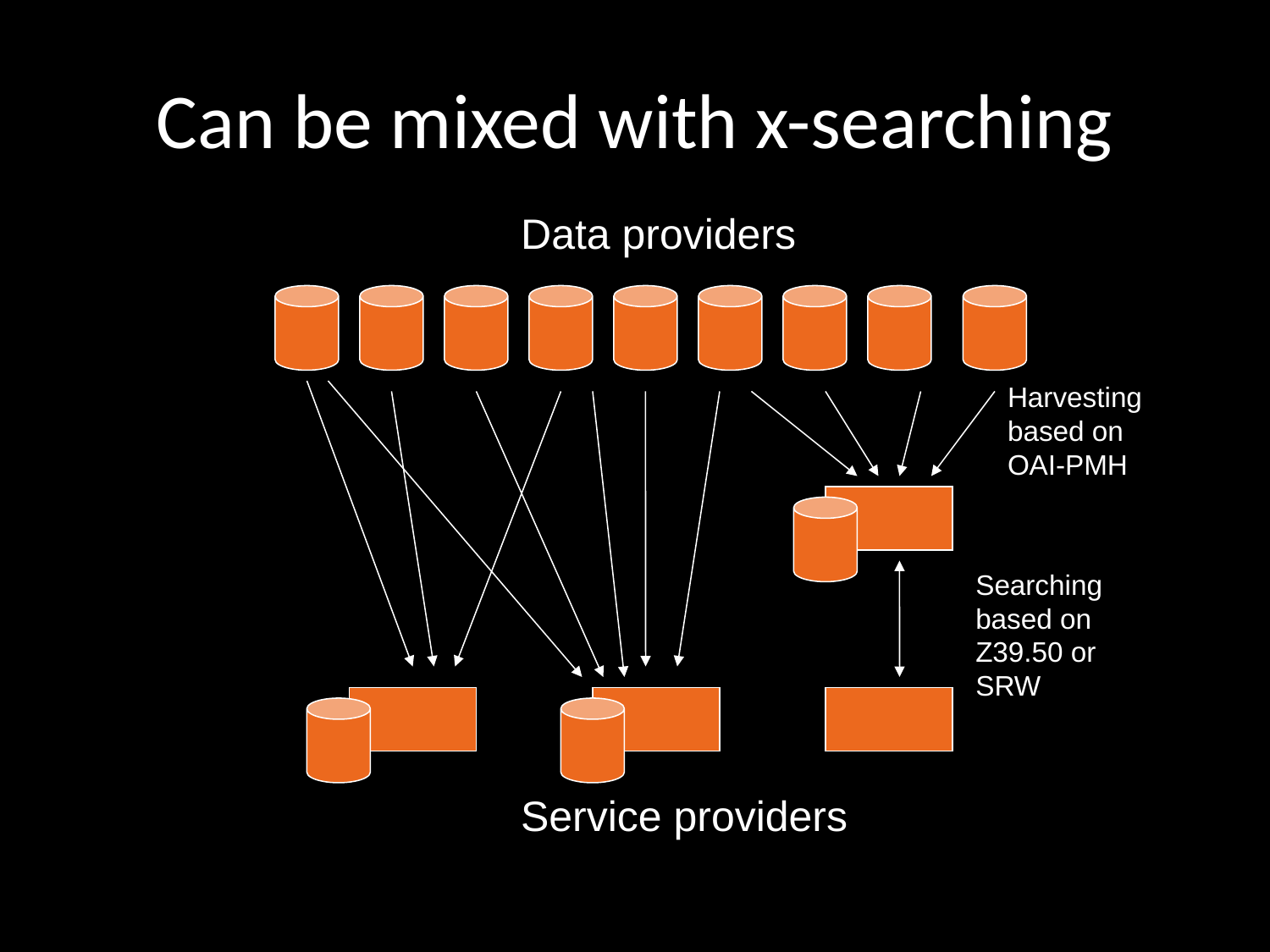

# Can be mixed with x-searching
Data providers

Harvesting
based on
OAI-PMH

Searching
based on
Z39.50 or
SRW

Service providers